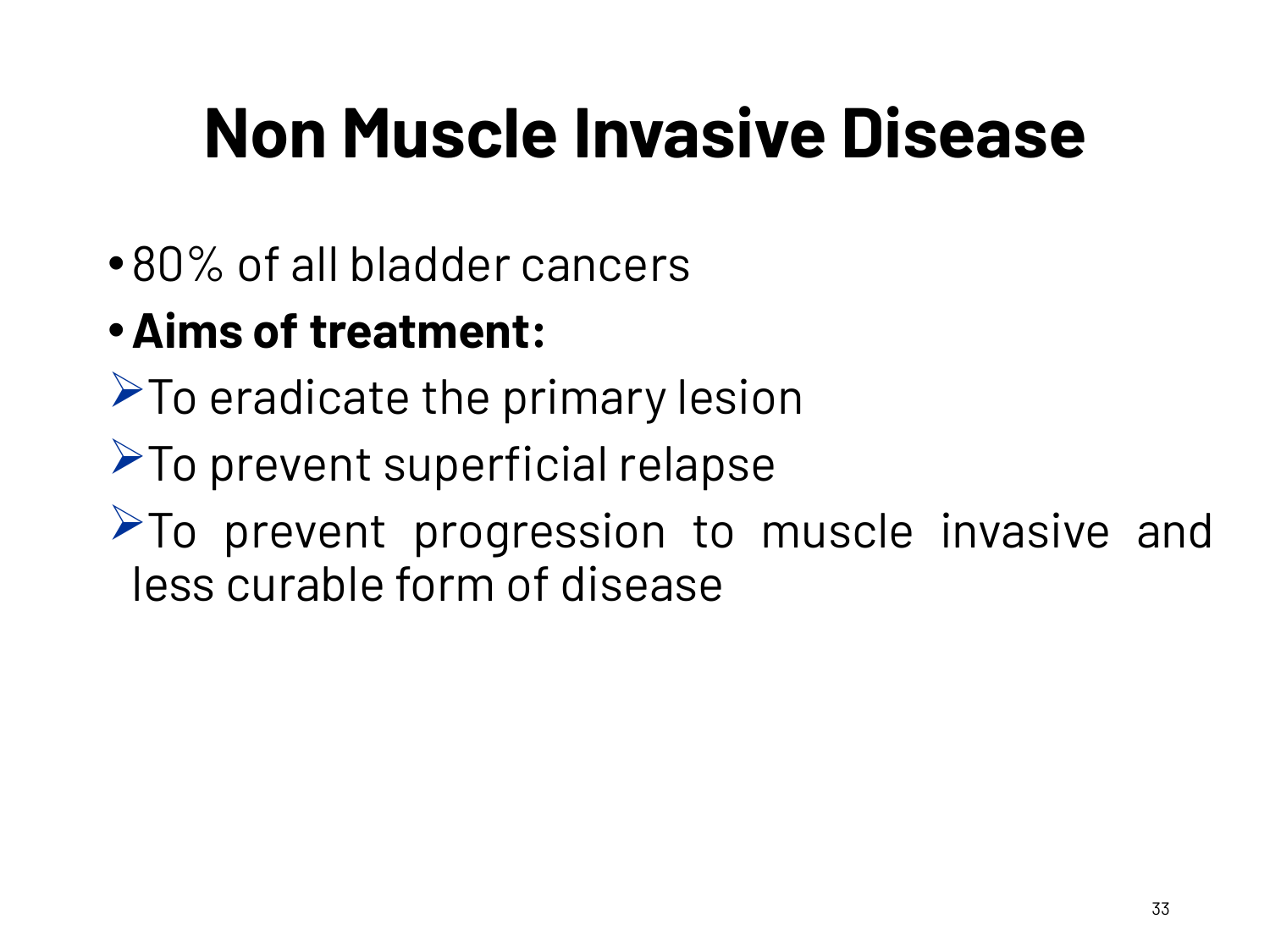

# Non Muscle Invasive Disease
80% of all bladder cancers
Aims of treatment:
To eradicate the primary lesion
To prevent superficial relapse
To prevent progression to muscle invasive and less curable form of disease

33